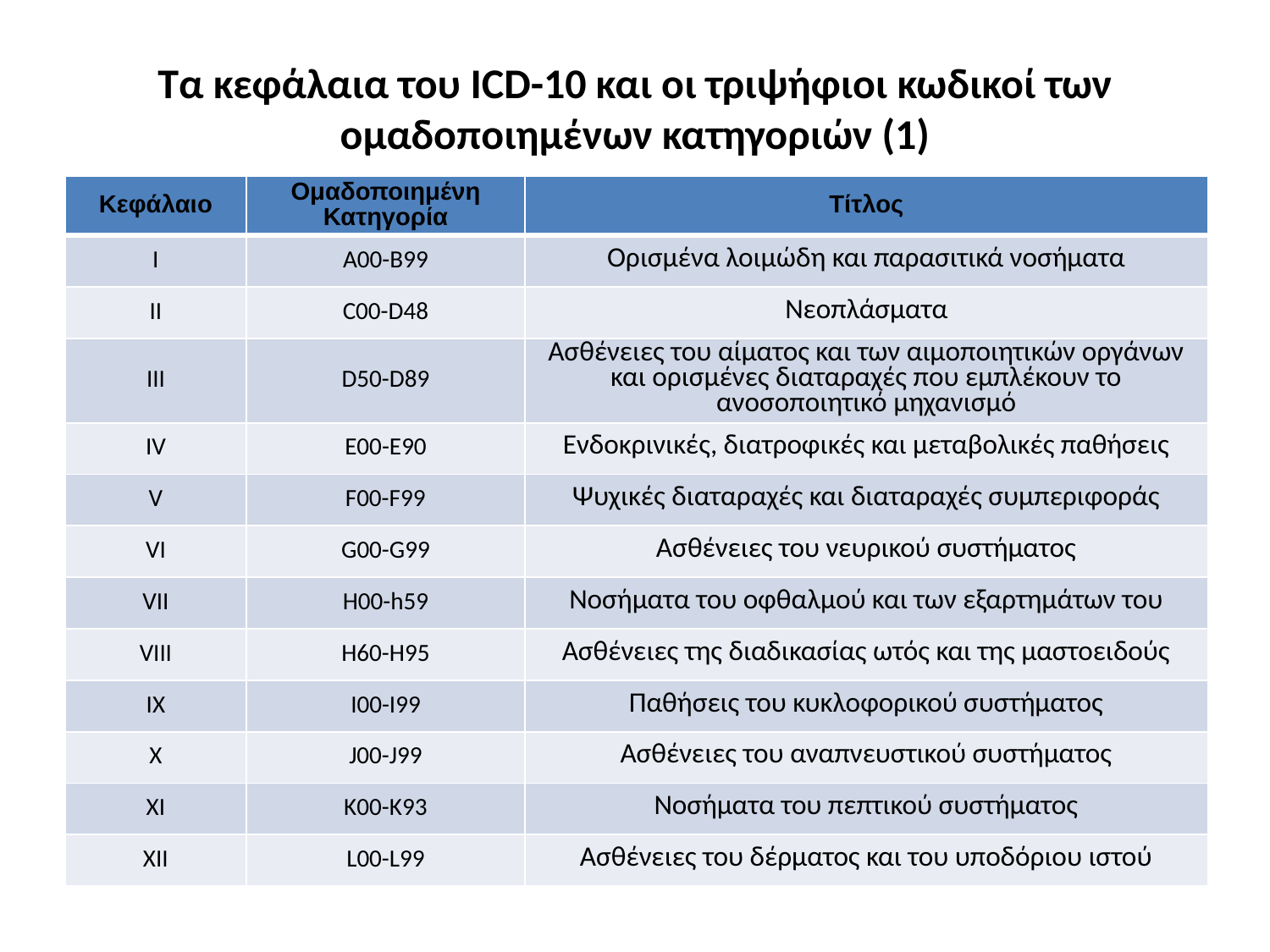

# Τα κεφάλαια του ICD-10 και οι τριψήφιοι κωδικοί των ομαδοποιημένων κατηγοριών (1)
| Κεφάλαιο | Ομαδοποιημένη Κατηγορία | Τίτλος |
| --- | --- | --- |
| Ι | A00-B99 | Ορισμένα λοιμώδη και παρασιτικά νοσήματα |
| II | C00-D48 | Νεοπλάσματα |
| III | D50-D89 | Ασθένειες του αίματος και των αιμοποιητικών οργάνων και ορισμένες διαταραχές που εμπλέκουν το ανοσοποιητικό μηχανισμό |
| IV | E00-E90 | Ενδοκρινικές, διατροφικές και μεταβολικές παθήσεις |
| V | F00-F99 | Ψυχικές διαταραχές και διαταραχές συμπεριφοράς |
| VI | G00-G99 | Ασθένειες του νευρικού συστήματος |
| VII | H00-h59 | Νοσήματα του οφθαλμού και των εξαρτημάτων του |
| VIII | H60-H95 | Ασθένειες της διαδικασίας ωτός και της μαστοειδούς |
| ΙΧ | I00-I99 | Παθήσεις του κυκλοφορικού συστήματος |
| X | J00-J99 | Ασθένειες του αναπνευστικού συστήματος |
| XI | K00-K93 | Νοσήματα του πεπτικού συστήματος |
| XII | L00-L99 | Ασθένειες του δέρματος και του υποδόριου ιστού |